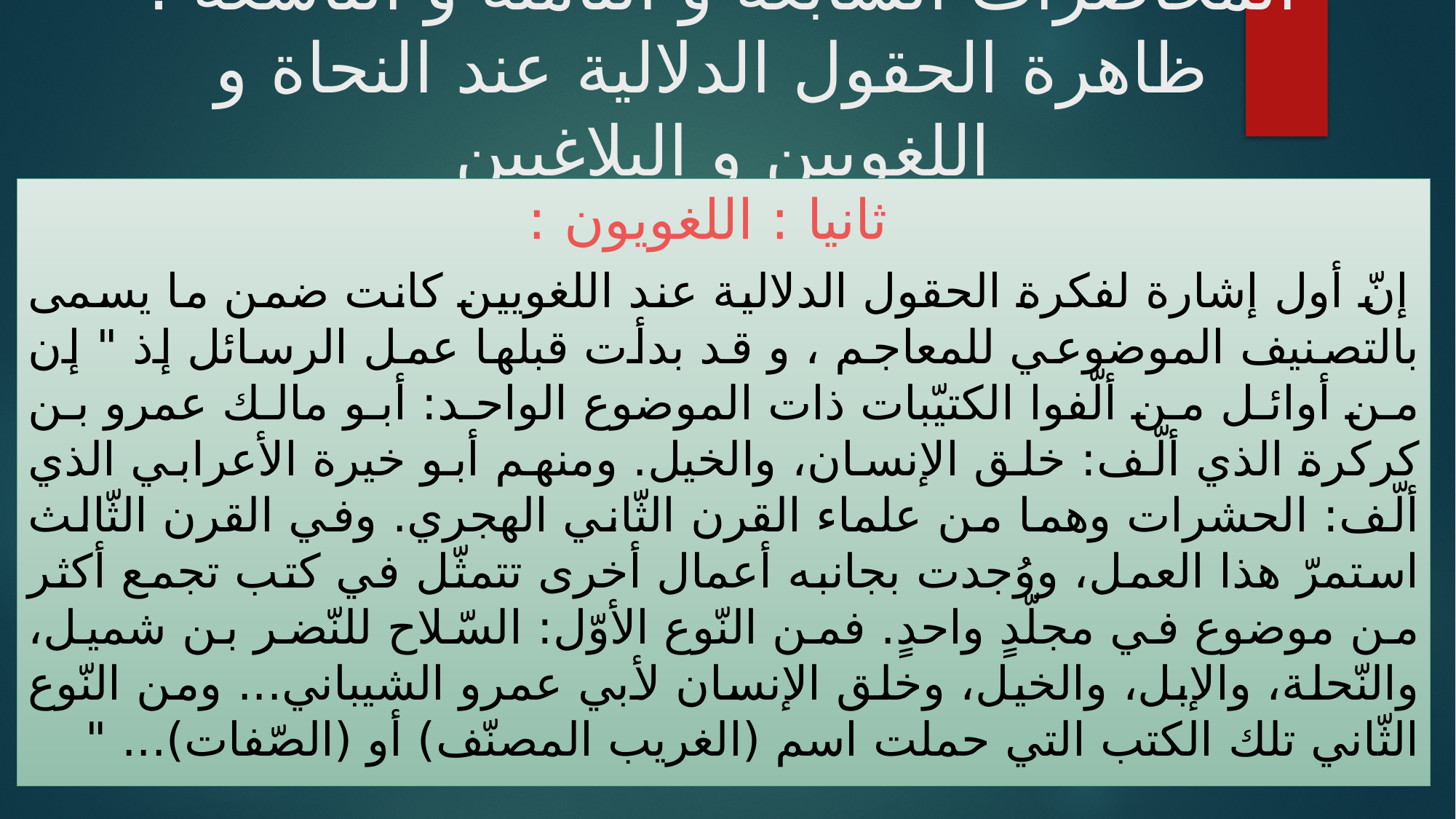

المحاضرات السابعة و الثامنة و التاسعة :
ظاهرة الحقول الدلالية عند النحاة و اللغويين و البلاغيين
   ثانيا : اللغويون :
 إنّ أول إشارة لفكرة الحقول الدلالية عند اللغويين كانت ضمن ما يسمى بالتصنيف الموضوعي للمعاجم ، و قد بدأت قبلها عمل الرسائل إذ " إن من أوائل من ألّفوا الكتيّبات ذات الموضوع الواحد: أبو مالك عمرو بن كركرة الذي ألّف: خلق الإنسان، والخيل. ومنهم أبو خيرة الأعرابي الذي ألّف: الحشرات وهما من علماء القرن الثّاني الهجري. وفي القرن الثّالث استمرّ هذا العمل، ووُجدت بجانبه أعمال أخرى تتمثّل في كتب تجمع أكثر من موضوع في مجلّدٍ واحدٍ. فمن النّوع الأوّل: السّلاح للنّضر بن شميل، والنّحلة، والإبل، والخيل، وخلق الإنسان لأبي عمرو الشيباني... ومن النّوع الثّاني تلك الكتب التي حملت اسم (الغريب المصنّف) أو (الصّفات)... "